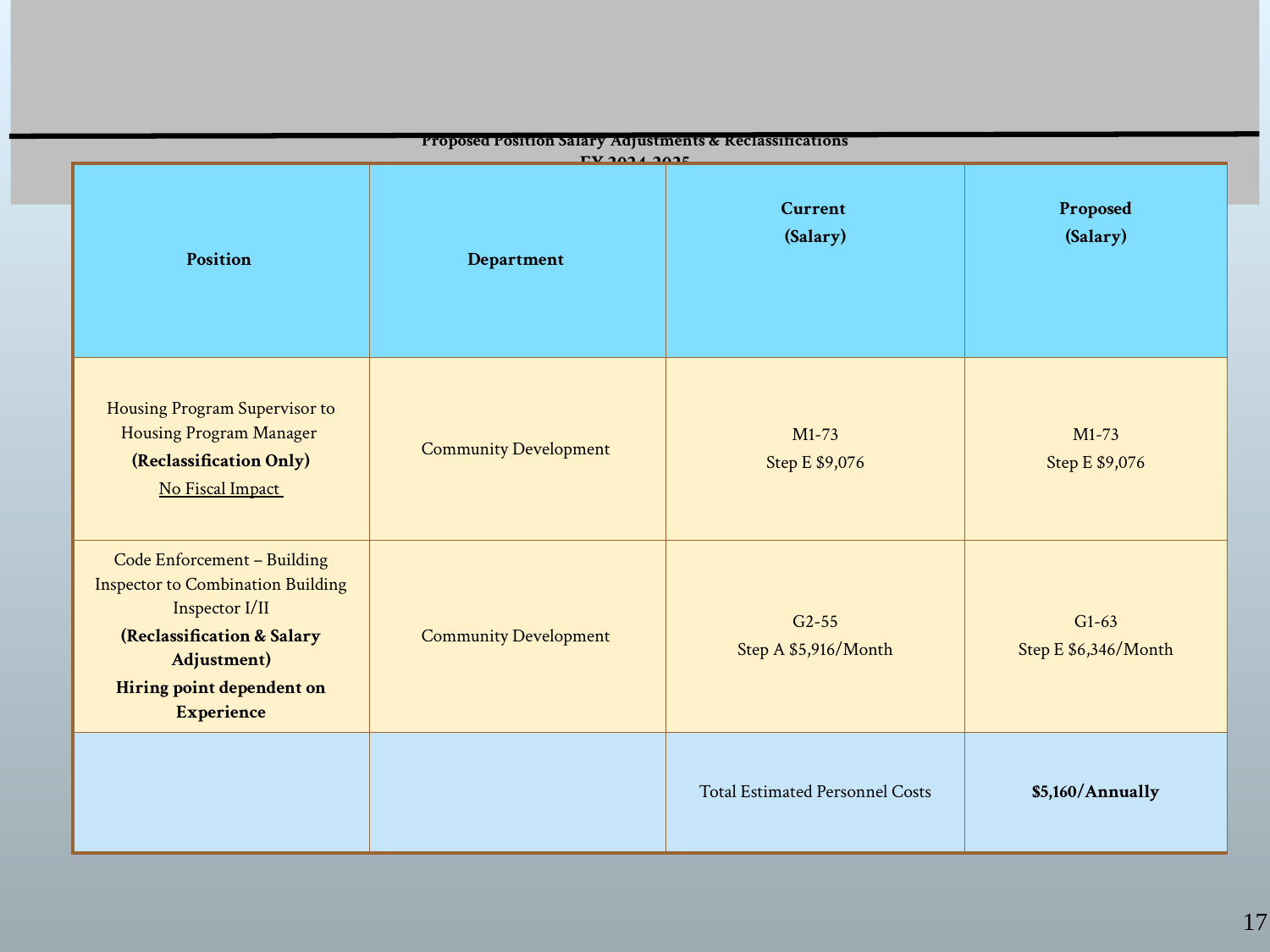

# Proposed Position Salary Adjustments & Reclassifications FY 2024-2025

| Position | Department | Current (Salary) | Proposed (Salary) |
| --- | --- | --- | --- |
| Housing Program Supervisor to Housing Program Manager (Reclassification Only) No Fiscal Impact | Community Development | M1-73 Step E $9,076 | M1-73 Step E $9,076 |
| Code Enforcement – Building Inspector to Combination Building Inspector I/II (Reclassification & Salary Adjustment) Hiring point dependent on Experience | Community Development | G2-55 Step A $5,916/Month | G1-63 Step E $6,346/Month |
|  |  | Total Estimated Personnel Costs | $5,160/Annually |

17